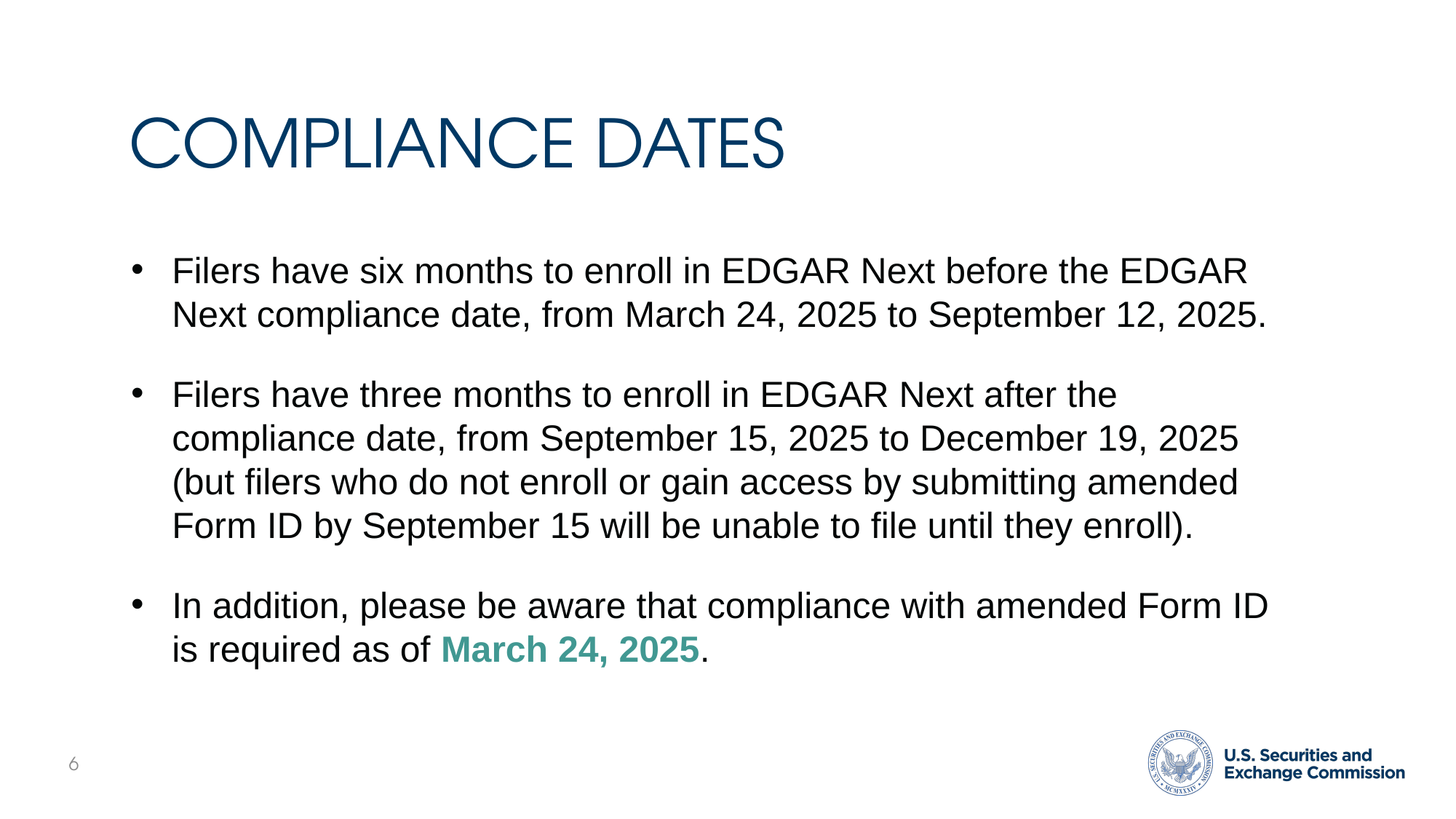

# compliance dates
Filers have six months to enroll in EDGAR Next before the EDGAR Next compliance date, from March 24, 2025 to September 12, 2025.
Filers have three months to enroll in EDGAR Next after the compliance date, from September 15, 2025 to December 19, 2025 (but filers who do not enroll or gain access by submitting amended Form ID by September 15 will be unable to file until they enroll).
In addition, please be aware that compliance with amended Form ID is required as of March 24, 2025.
6